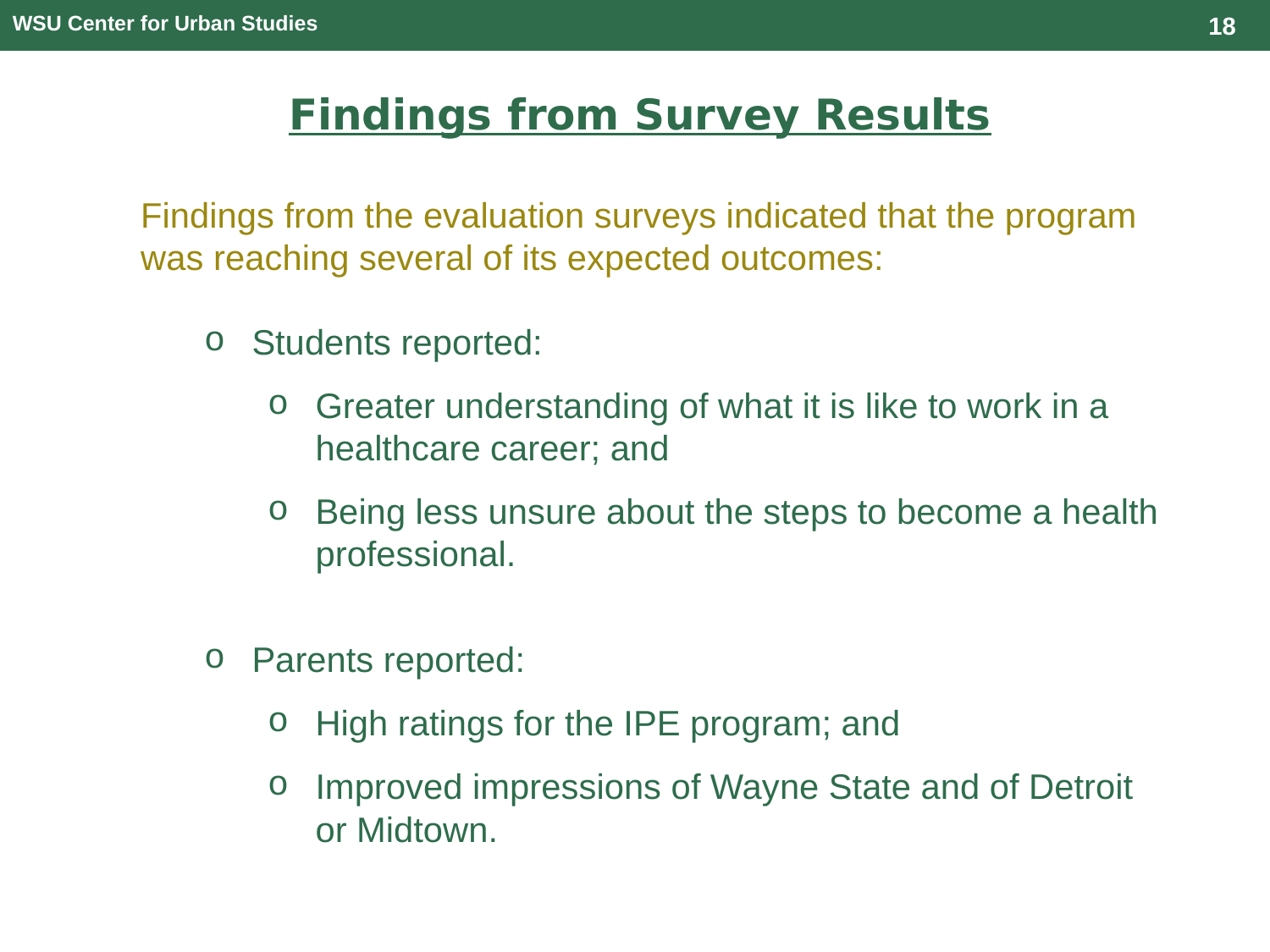

18
WSU Center for Urban Studies
Findings from Survey Results
Findings from the evaluation surveys indicated that the program was reaching several of its expected outcomes:

Students reported:
Greater understanding of what it is like to work in a healthcare career; and
Being less unsure about the steps to become a health professional.

Parents reported:
High ratings for the IPE program; and
Improved impressions of Wayne State and of Detroit or Midtown.